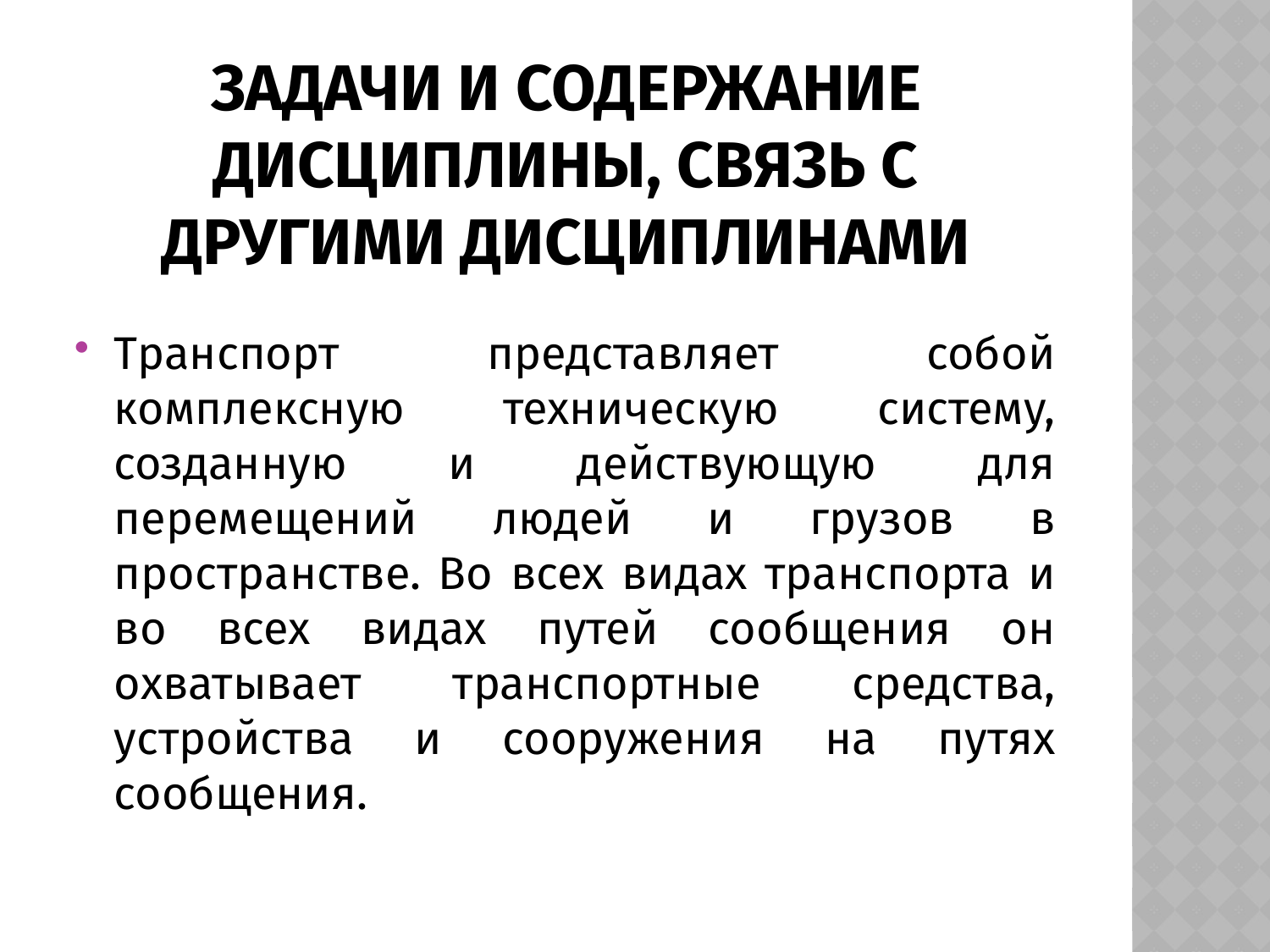

# Задачи и содержание дисциплины, связь с другими дисциплинами
Транспорт представляет собой комплексную техническую систему, созданную и действующую для перемещений людей и грузов в пространстве. Во всех видах транспорта и во всех видах путей сообщения он охватывает транспортные средства, устройства и сооружения на путях сообщения.